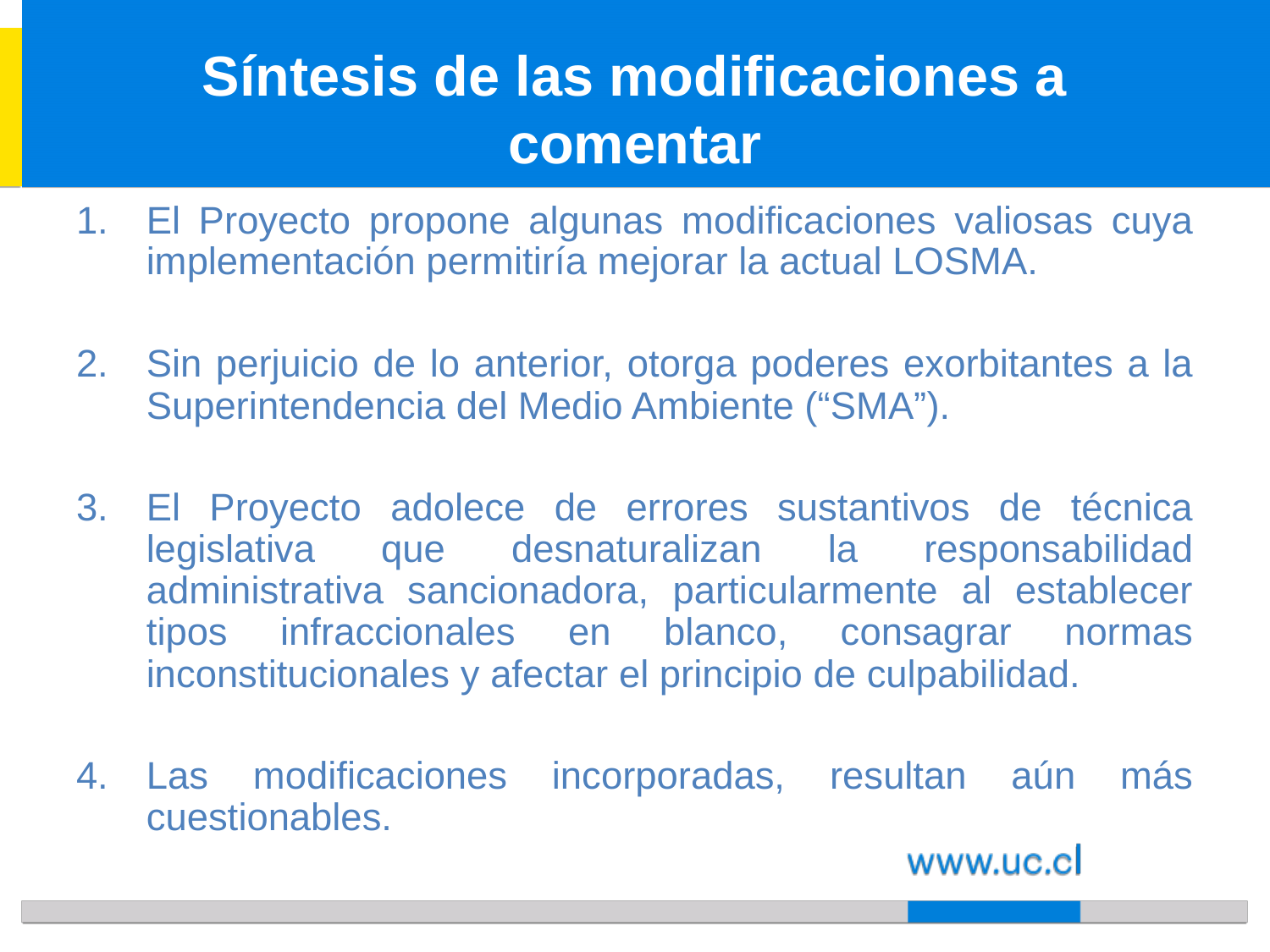

# Síntesis de las modificaciones a comentar
El Proyecto propone algunas modificaciones valiosas cuya implementación permitiría mejorar la actual LOSMA.

Sin perjuicio de lo anterior, otorga poderes exorbitantes a la Superintendencia del Medio Ambiente (“SMA”).

El Proyecto adolece de errores sustantivos de técnica legislativa que desnaturalizan la responsabilidad administrativa sancionadora, particularmente al establecer tipos infraccionales en blanco, consagrar normas inconstitucionales y afectar el principio de culpabilidad.

Las modificaciones incorporadas, resultan aún más cuestionables.